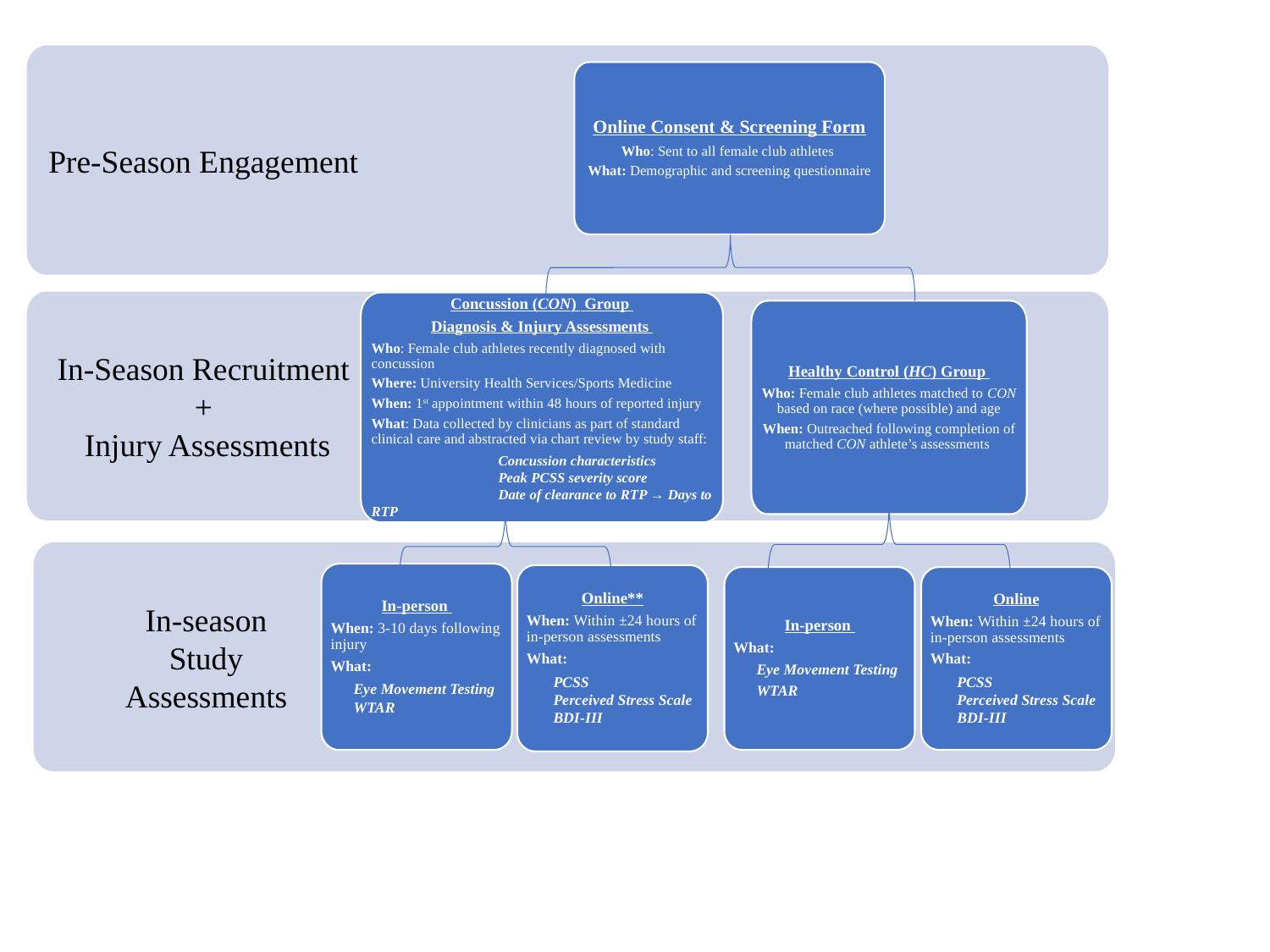

Pre-Season Engagement
Online Consent & Screening Form
Who: Sent to all female club athletes
What: Demographic and screening questionnaire
In-Season Recruitment +
 Injury Assessments
Concussion (CON)  Group
Diagnosis & Injury Assessments
Who: Female club athletes recently diagnosed with concussion
Where: University Health Services/Sports Medicine
When: 1st appointment within 48 hours of reported injury
What: Data collected by clinicians as part of standard clinical care and abstracted via chart review by study staff:
	Concussion characteristics
	Peak PCSS severity score
	Date of clearance to RTP → Days to RTP
Healthy Control (HC) Group
Who: Female club athletes matched to CON based on race (where possible) and age
When: Outreached following completion of matched CON athlete’s assessments
In-season
Study
Assessments
In-person
When: 3-10 days following injury
What:
      Eye Movement Testing
      WTAR
Online**
When: Within ±24 hours of in-person assessments
What:
       PCSS
       Perceived Stress Scale
       BDI-III
In-person
What:
      Eye Movement Testing
      WTAR
Online
When: Within ±24 hours of in-person assessments
What:
       PCSS
       Perceived Stress Scale
       BDI-III